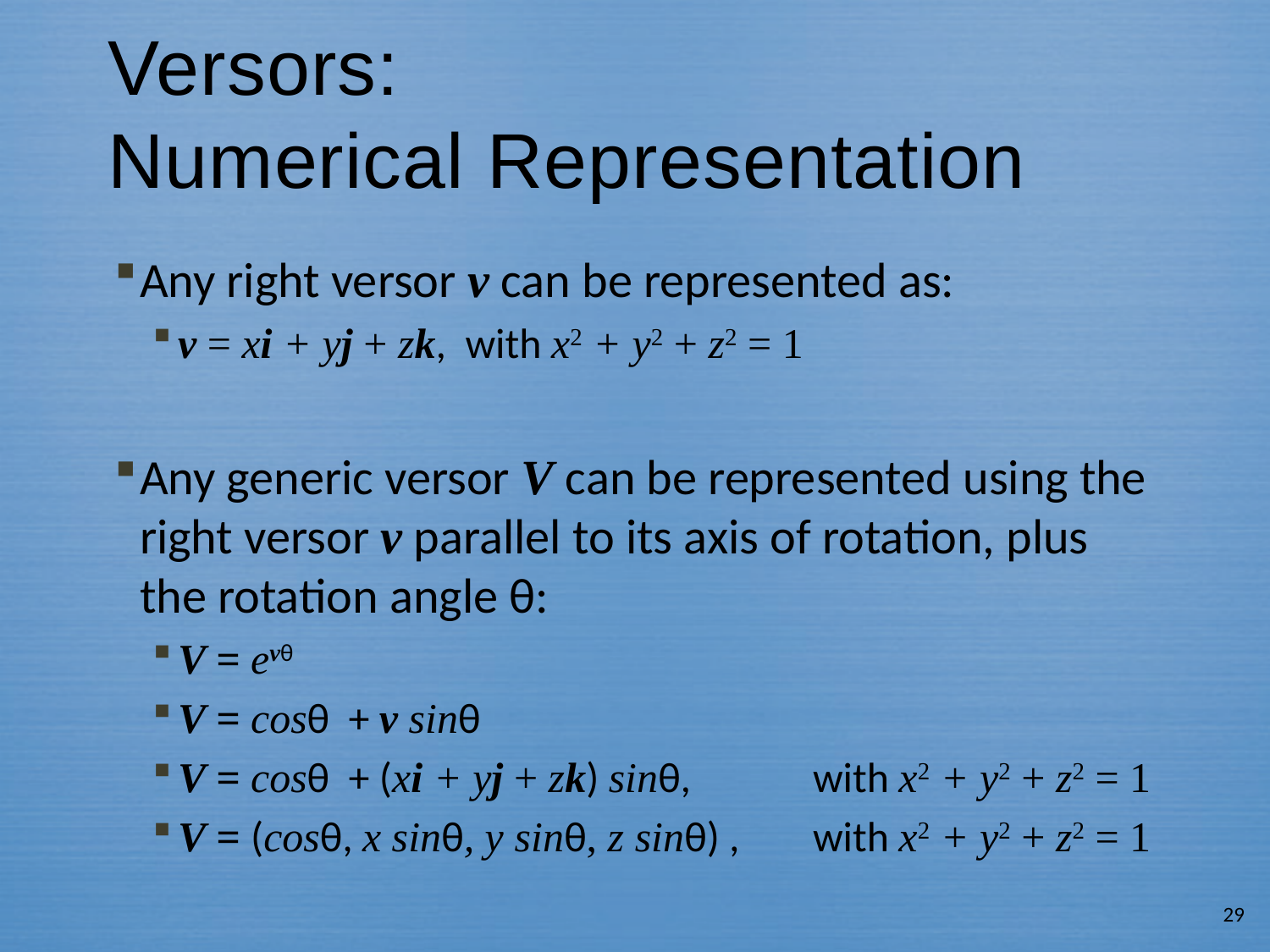

# Versors: Numerical Representation
Any right versor v can be represented as:
v = xi + yj + zk,  with x2 + y2 + z2 = 1

Any generic versor V can be represented using the right versor v parallel to its axis of rotation, plus the rotation angle θ:
V = evθ
V = cosθ  + v sinθ
V = cosθ  + (xi + yj + zk) sinθ, 	with x2 + y2 + z2 = 1
V = (cosθ, x sinθ, y sinθ, z sinθ) ,	with x2 + y2 + z2 = 1

29